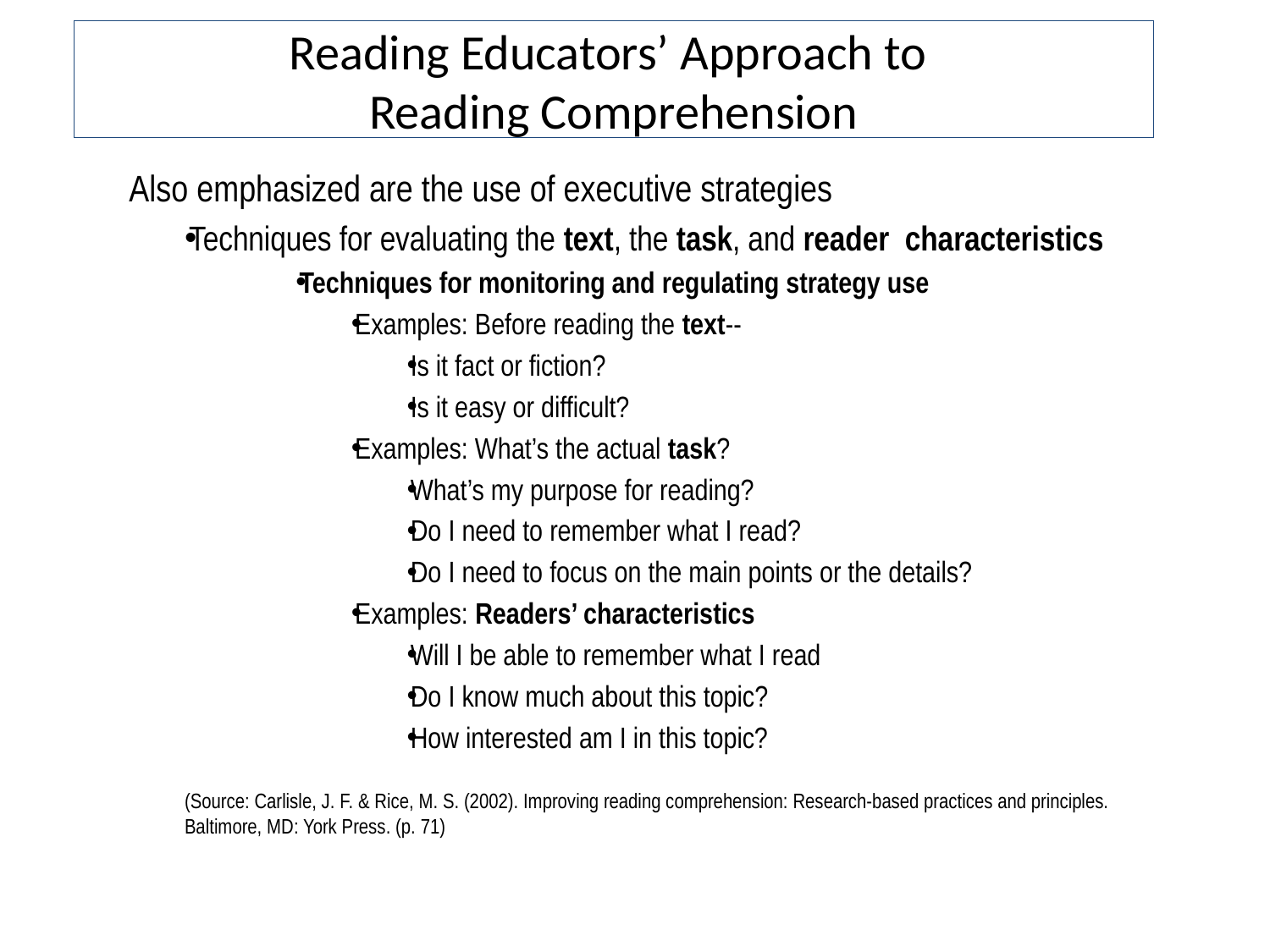

# Reading Educators’ Approach to Reading Comprehension
Also emphasized are the use of executive strategies
Techniques for evaluating the text, the task, and reader  characteristics
Techniques for monitoring and regulating strategy use
Examples: Before reading the text--
Is it fact or fiction?
Is it easy or difficult?
Examples: What’s the actual task?
What’s my purpose for reading?
Do I need to remember what I read?
Do I need to focus on the main points or the details?
Examples: Readers’ characteristics
Will I be able to remember what I read
Do I know much about this topic?
How interested am I in this topic?

(Source: Carlisle, J. F. & Rice, M. S. (2002). Improving reading comprehension: Research-based practices and principles. Baltimore, MD: York Press. (p. 71)